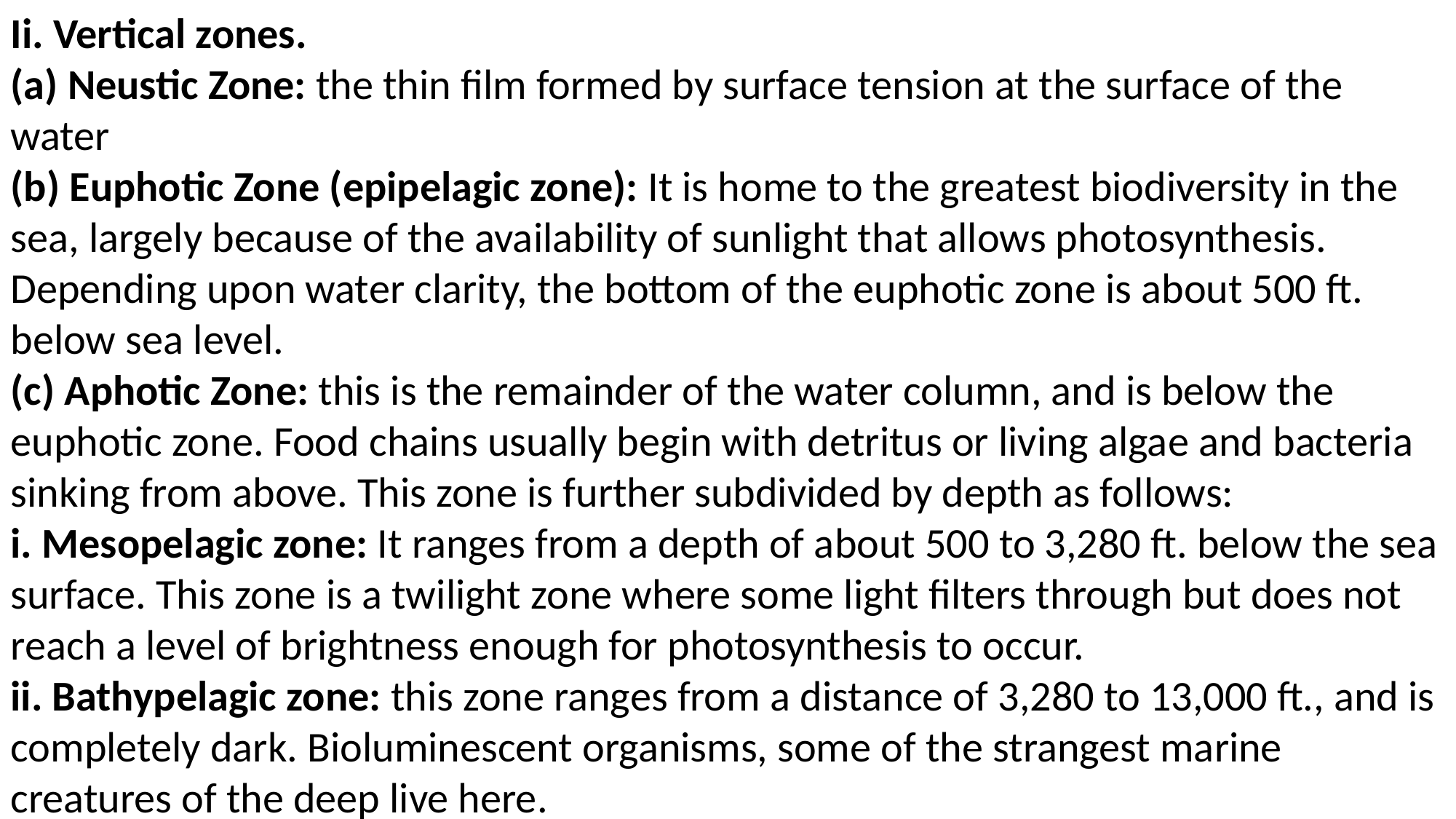

Ii. Vertical zones.
(a) Neustic Zone: the thin film formed by surface tension at the surface of the water
(b) Euphotic Zone (epipelagic zone): It is home to the greatest biodiversity in the sea, largely because of the availability of sunlight that allows photosynthesis. Depending upon water clarity, the bottom of the euphotic zone is about 500 ft. below sea level.
(c) Aphotic Zone: this is the remainder of the water column, and is below the euphotic zone. Food chains usually begin with detritus or living algae and bacteria sinking from above. This zone is further subdivided by depth as follows:
i. Mesopelagic zone: It ranges from a depth of about 500 to 3,280 ft. below the sea surface. This zone is a twilight zone where some light filters through but does not reach a level of brightness enough for photosynthesis to occur.
ii. Bathypelagic zone: this zone ranges from a distance of 3,280 to 13,000 ft., and is completely dark. Bioluminescent organisms, some of the strangest marine creatures of the deep live here.